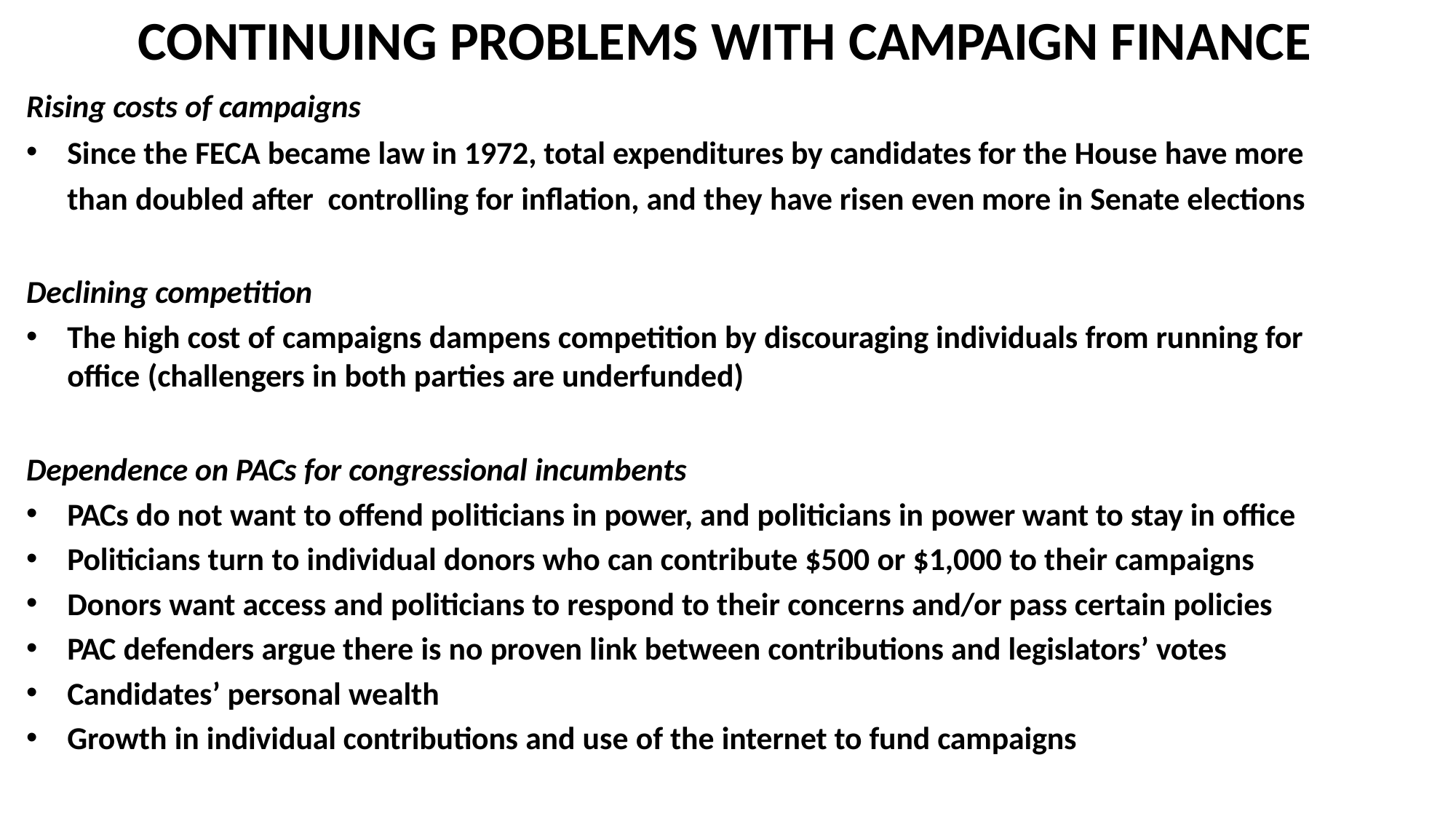

# CONTINUING PROBLEMS WITH CAMPAIGN FINANCE
Rising costs of campaigns
Since the FECA became law in 1972, total expenditures by candidates for the House have more than doubled after  controlling for inflation, and they have risen even more in Senate elections

Declining competition
The high cost of campaigns dampens competition by discouraging individuals from running for office (challengers in both parties are underfunded)

Dependence on PACs for congressional incumbents
PACs do not want to offend politicians in power, and politicians in power want to stay in office
Politicians turn to individual donors who can contribute $500 or $1,000 to their campaigns
Donors want access and politicians to respond to their concerns and/or pass certain policies
PAC defenders argue there is no proven link between contributions and legislators’ votes
Candidates’ personal wealth
Growth in individual contributions and use of the internet to fund campaigns